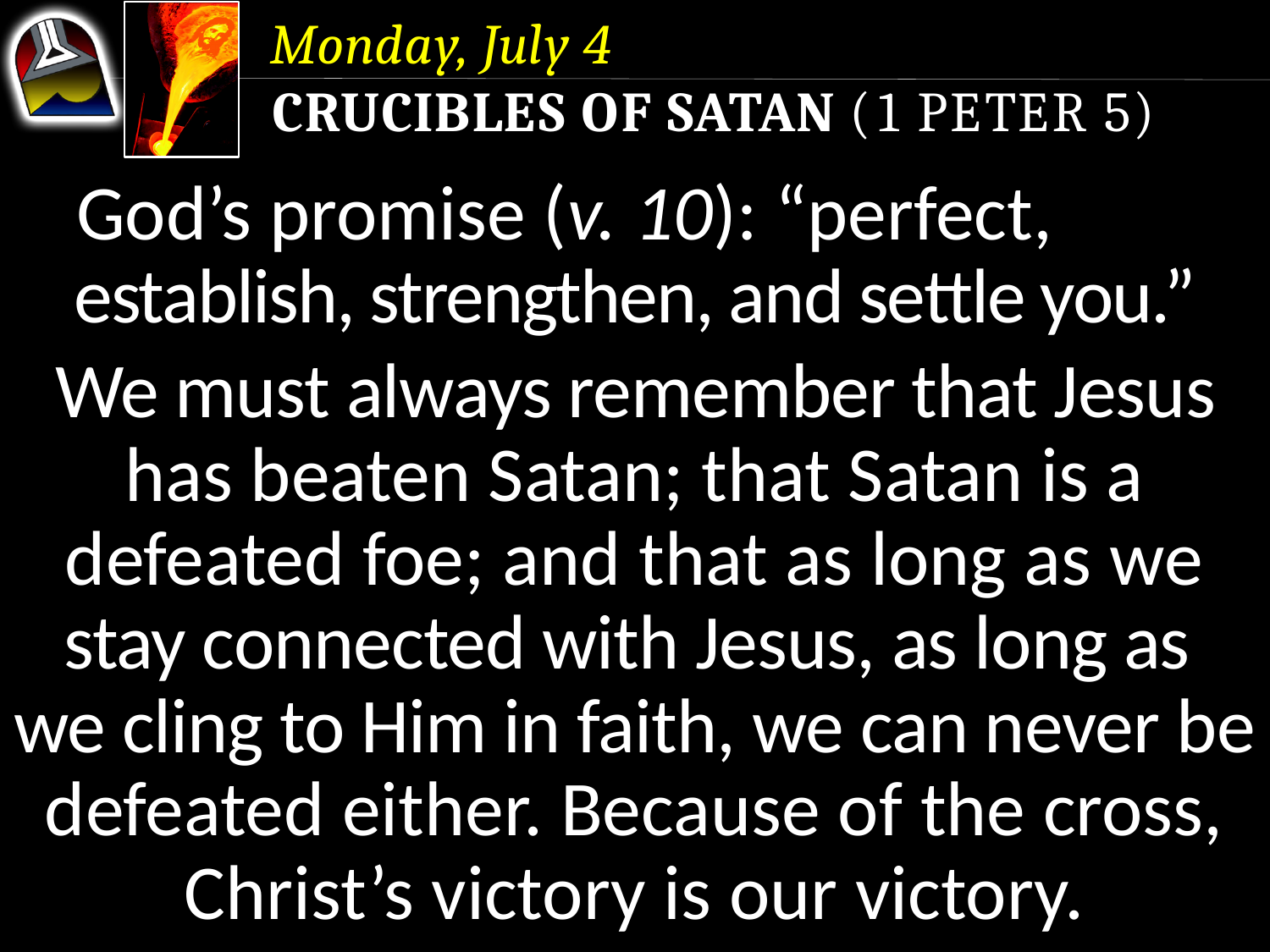

Monday, July 4
Crucibles of Satan (1 Peter 5)
God’s promise (v. 10): “perfect,         establish, strengthen, and settle you.”
We must always remember that Jesus has beaten Satan; that Satan is a defeated foe; and that as long as we stay connected with Jesus, as long as  we cling to Him in faith, we can never be defeated either. Because of the cross, Christ’s victory is our victory.